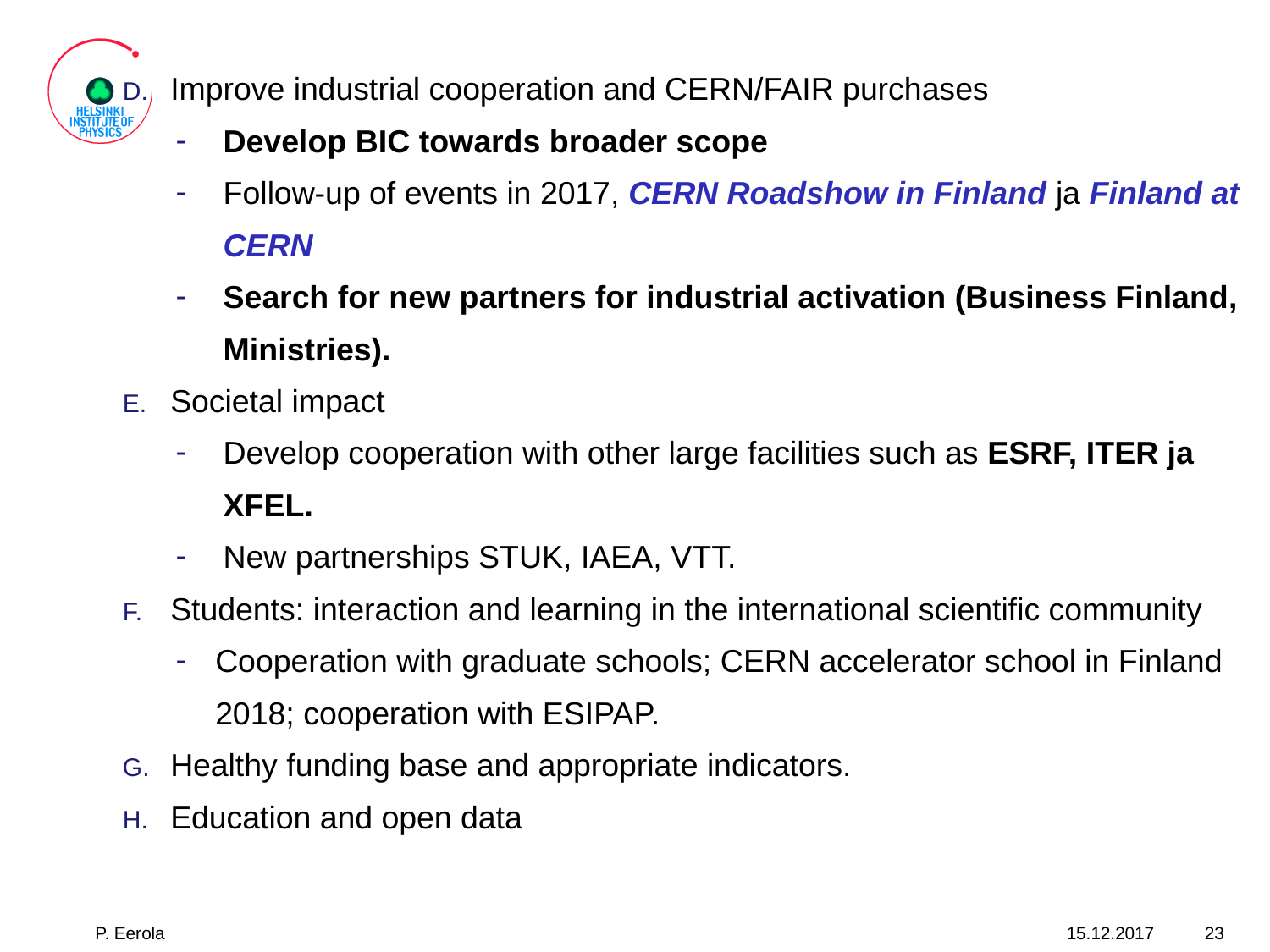

Improve industrial cooperation and CERN/FAIR purchases
Develop BIC towards broader scope
Follow-up of events in 2017, CERN Roadshow in Finland ja Finland at CERN
Search for new partners for industrial activation (Business Finland, Ministries).
Societal impact
Develop cooperation with other large facilities such as ESRF, ITER ja XFEL.
New partnerships STUK, IAEA, VTT.
Students: interaction and learning in the international scientific community
Cooperation with graduate schools; CERN accelerator school in Finland 2018; cooperation with ESIPAP.
Healthy funding base and appropriate indicators.
Education and open data
P. Eerola
15.12.2017
23